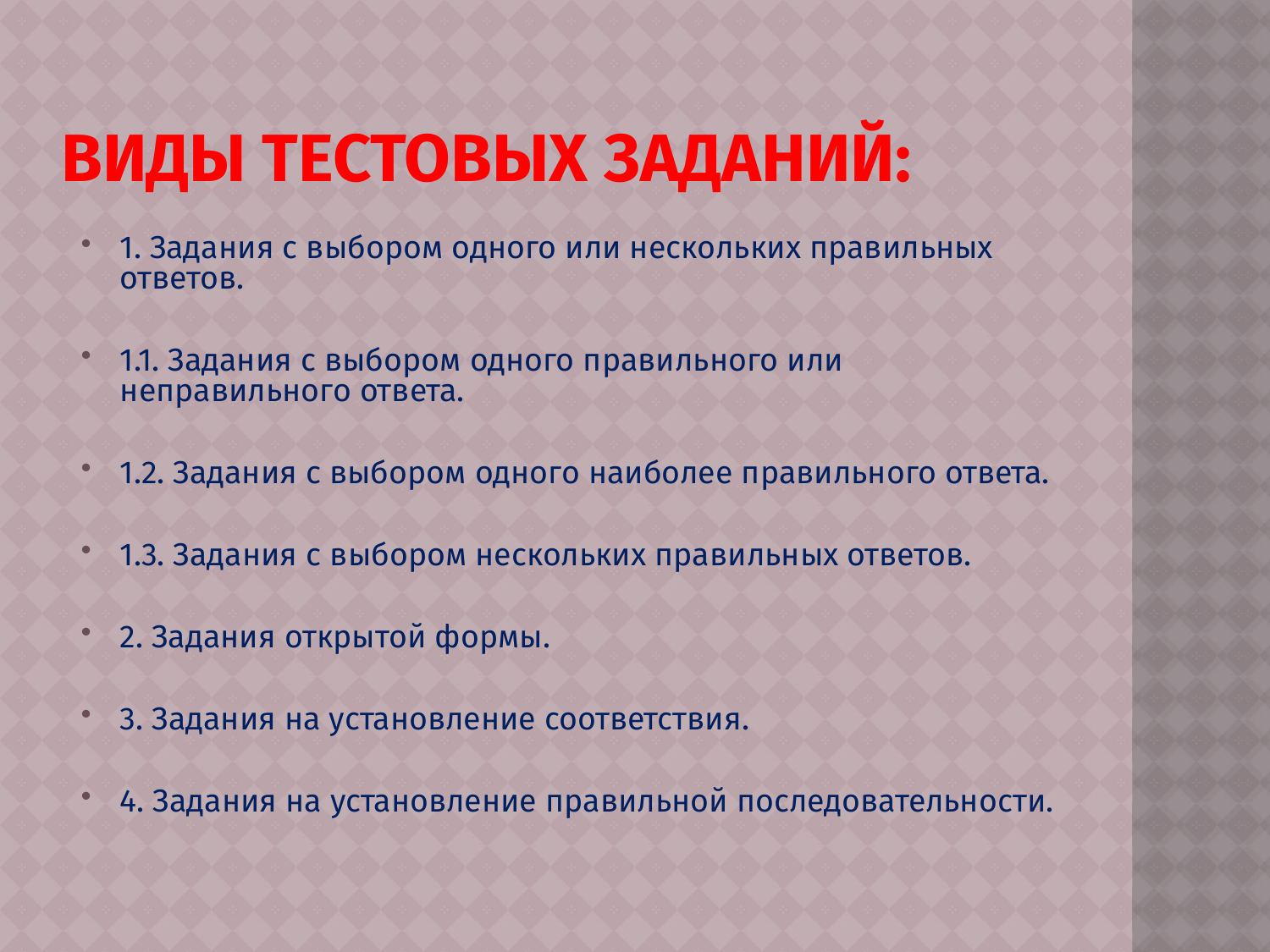

# Виды тестовых заданий:
1. Задания с выбором одного или нескольких правильных ответов.

1.1. Задания с выбором одного правильного или неправильного ответа.

1.2. Задания с выбором одного наиболее правильного ответа.

1.3. Задания с выбором нескольких правильных ответов.

2. Задания открытой формы.

3. Задания на установление соответствия.

4. Задания на установление правильной последовательности.